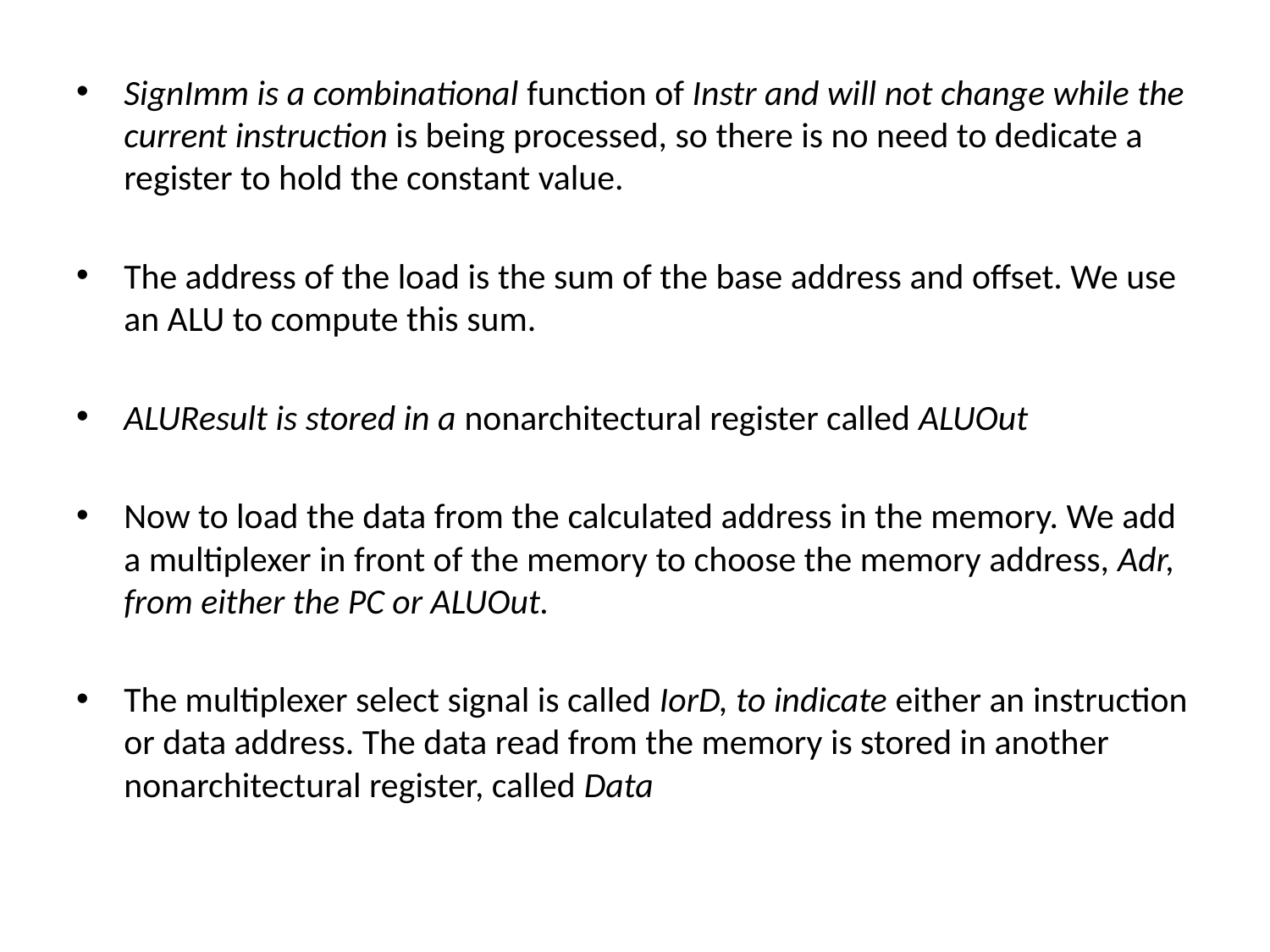

SignImm is a combinational function of Instr and will not change while the current instruction is being processed, so there is no need to dedicate a register to hold the constant value.

The address of the load is the sum of the base address and offset. We use an ALU to compute this sum.

ALUResult is stored in a nonarchitectural register called ALUOut

Now to load the data from the calculated address in the memory. We add a multiplexer in front of the memory to choose the memory address, Adr, from either the PC or ALUOut.

The multiplexer select signal is called IorD, to indicate either an instruction or data address. The data read from the memory is stored in another nonarchitectural register, called Data